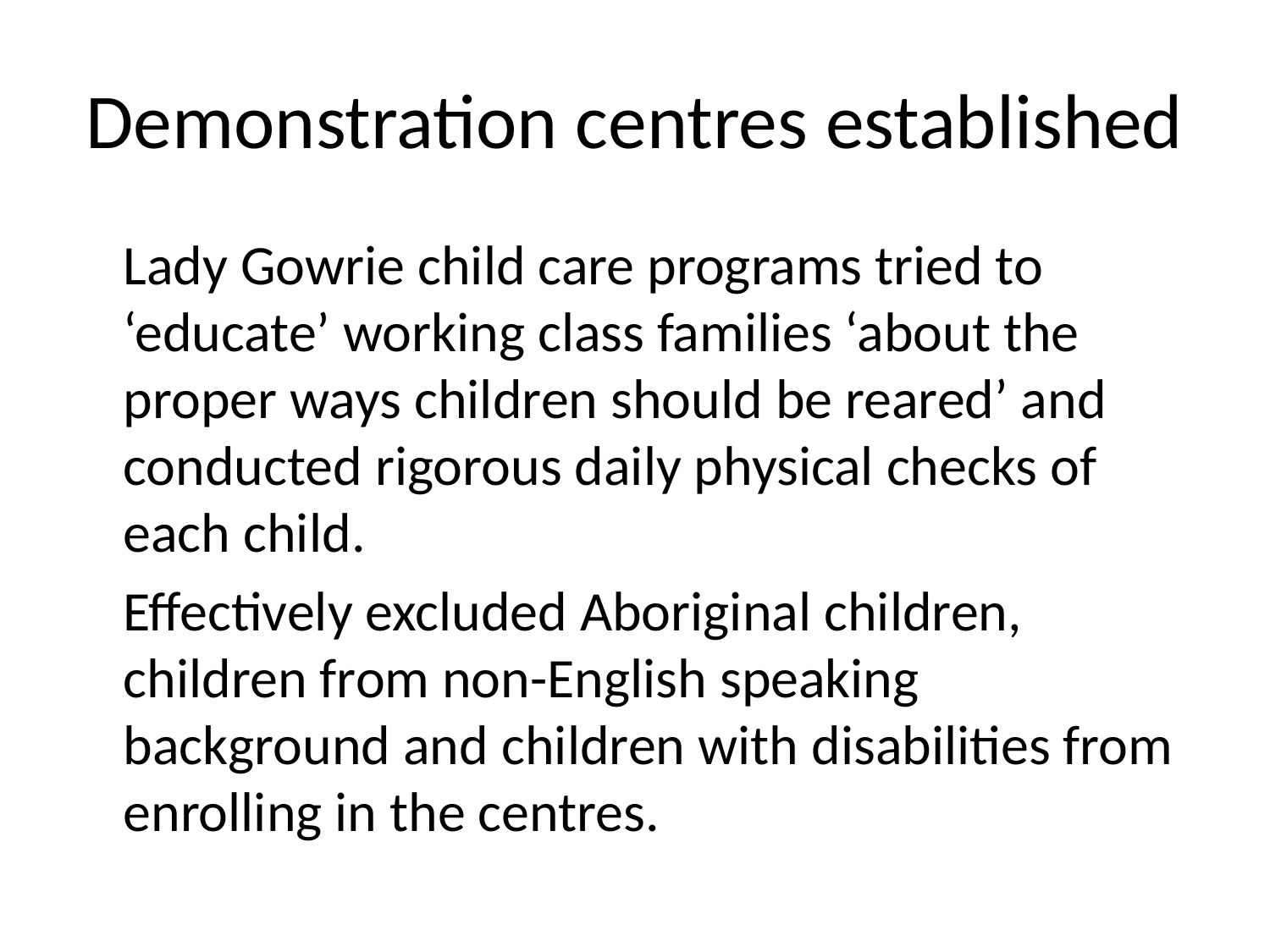

# Demonstration centres established
	Lady Gowrie child care programs tried to ‘educate’ working class families ‘about the proper ways children should be reared’ and conducted rigorous daily physical checks of each child.
	Effectively excluded Aboriginal children, children from non-English speaking background and children with disabilities from enrolling in the centres.